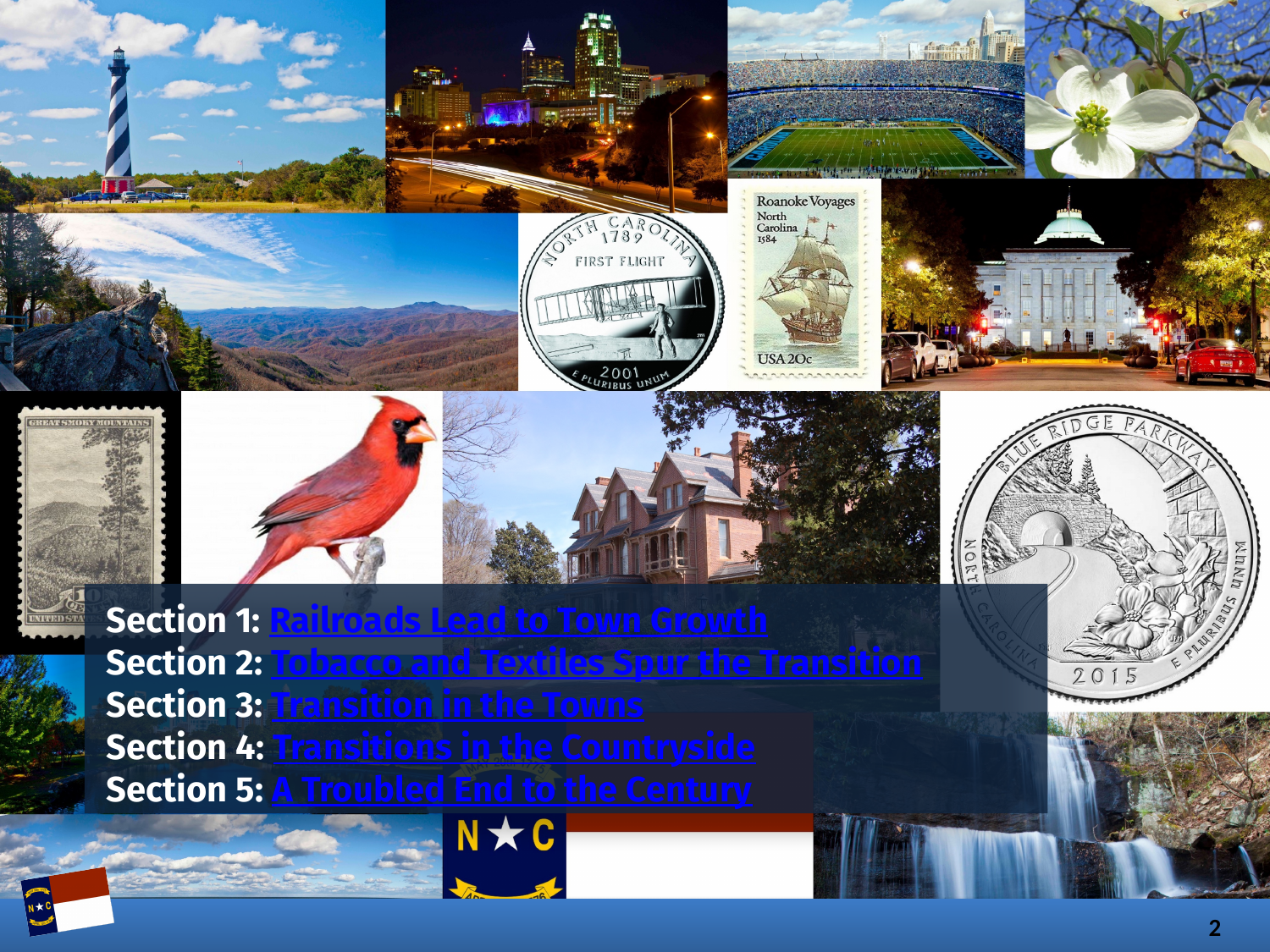

Section 1: Railroads Lead to Town Growth
Section 2: Tobacco and Textiles Spur the Transition
Section 3: Transition in the Towns
Section 4: Transitions in the Countryside
Section 5: A Troubled End to the Century
2